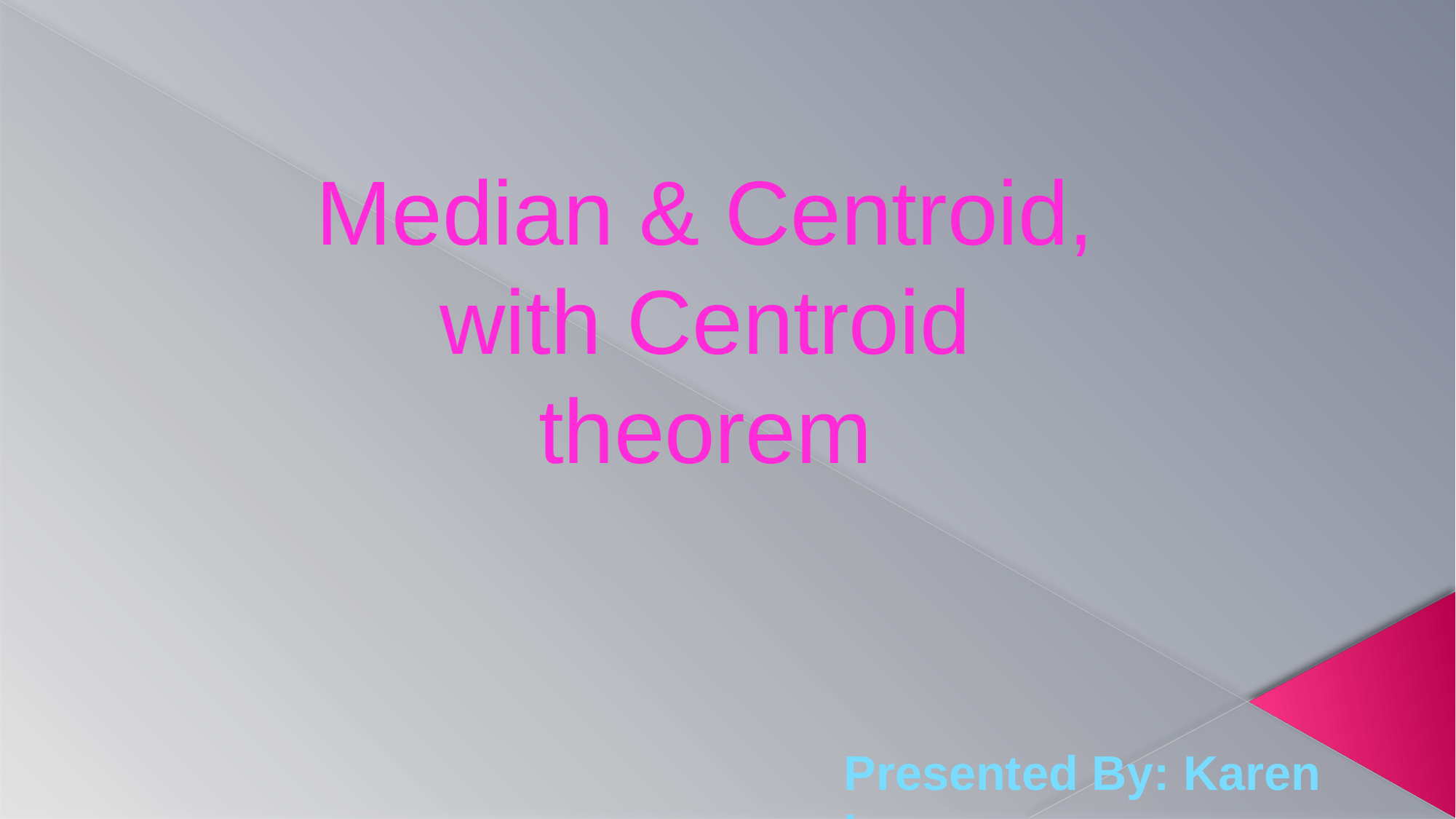

# Median & Centroid, with Centroid theorem
Presented By: Karen Lopez